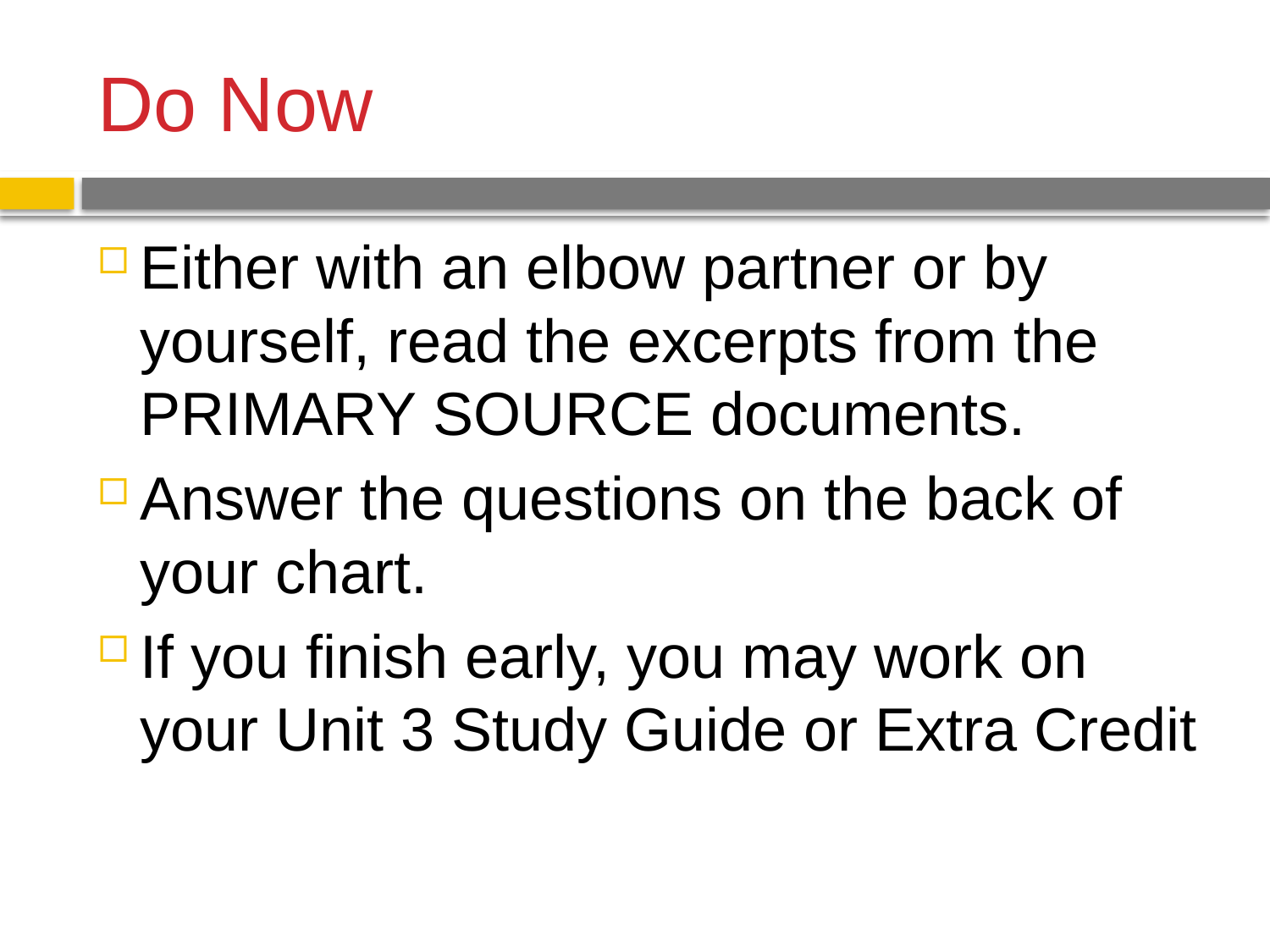

# Do Now
Either with an elbow partner or by yourself, read the excerpts from the PRIMARY SOURCE documents.
Answer the questions on the back of your chart.
If you finish early, you may work on your Unit 3 Study Guide or Extra Credit